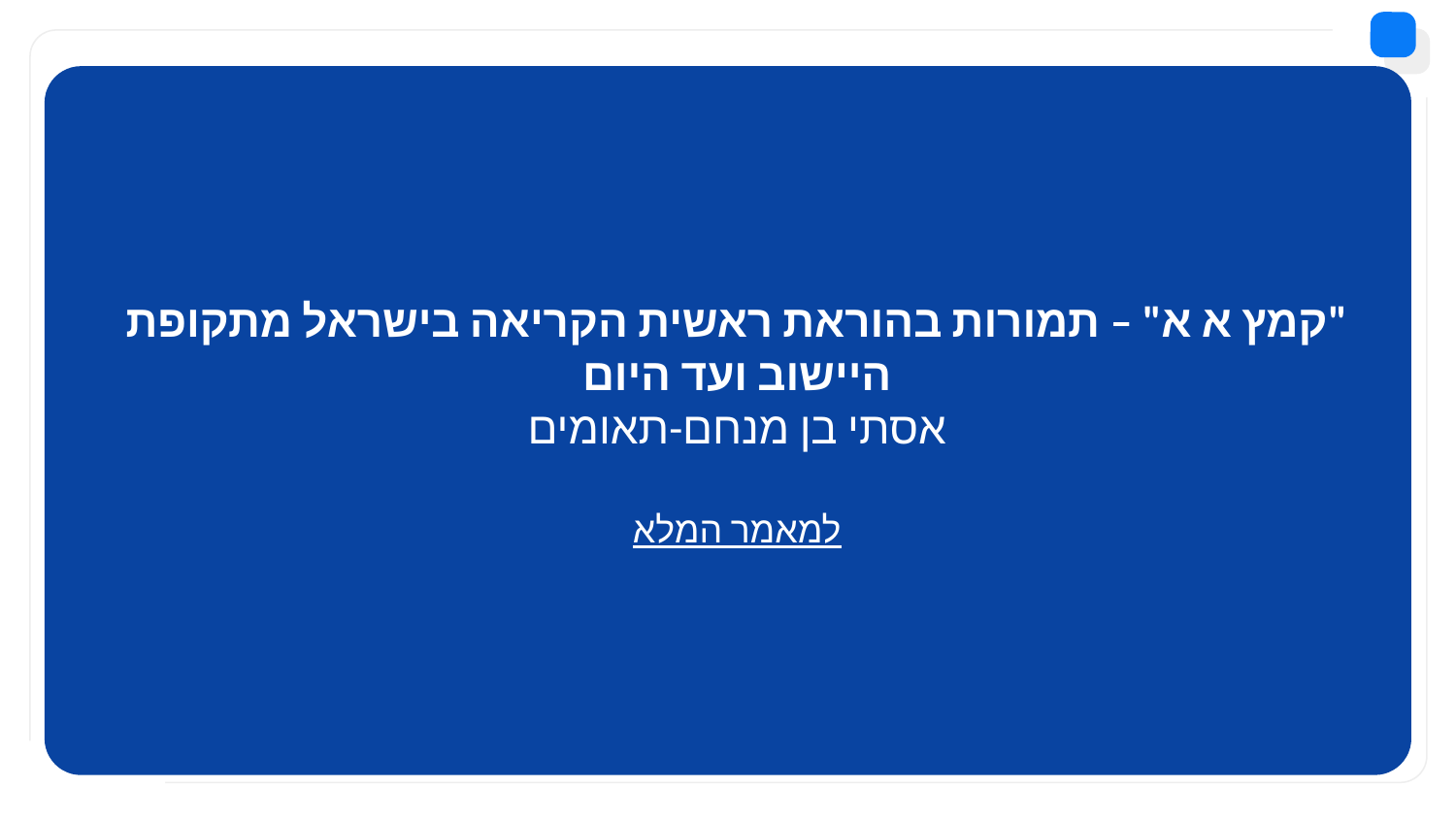

"קמץ א א" – תמורות בהוראת ראשית הקריאה בישראל מתקופת היישוב ועד היום
אסתי בן מנחם-תאומים

למאמר המלא